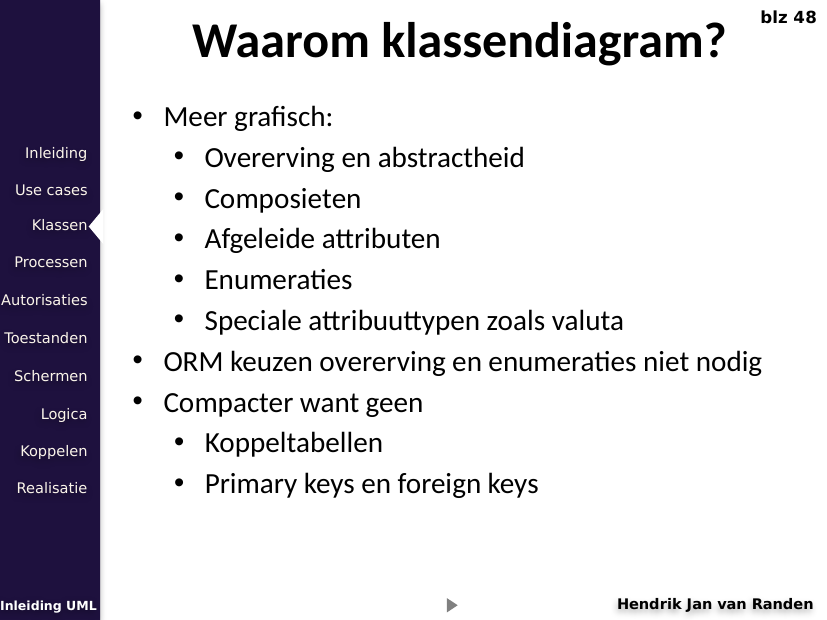

Waarom klassendiagram?
blz 48
Meer grafisch:
Overerving en abstractheid
Composieten
Afgeleide attributen
Enumeraties
Speciale attribuuttypen zoals valuta
ORM keuzen overerving en enumeraties niet nodig
Compacter want geen
Koppeltabellen
Primary keys en foreign keys